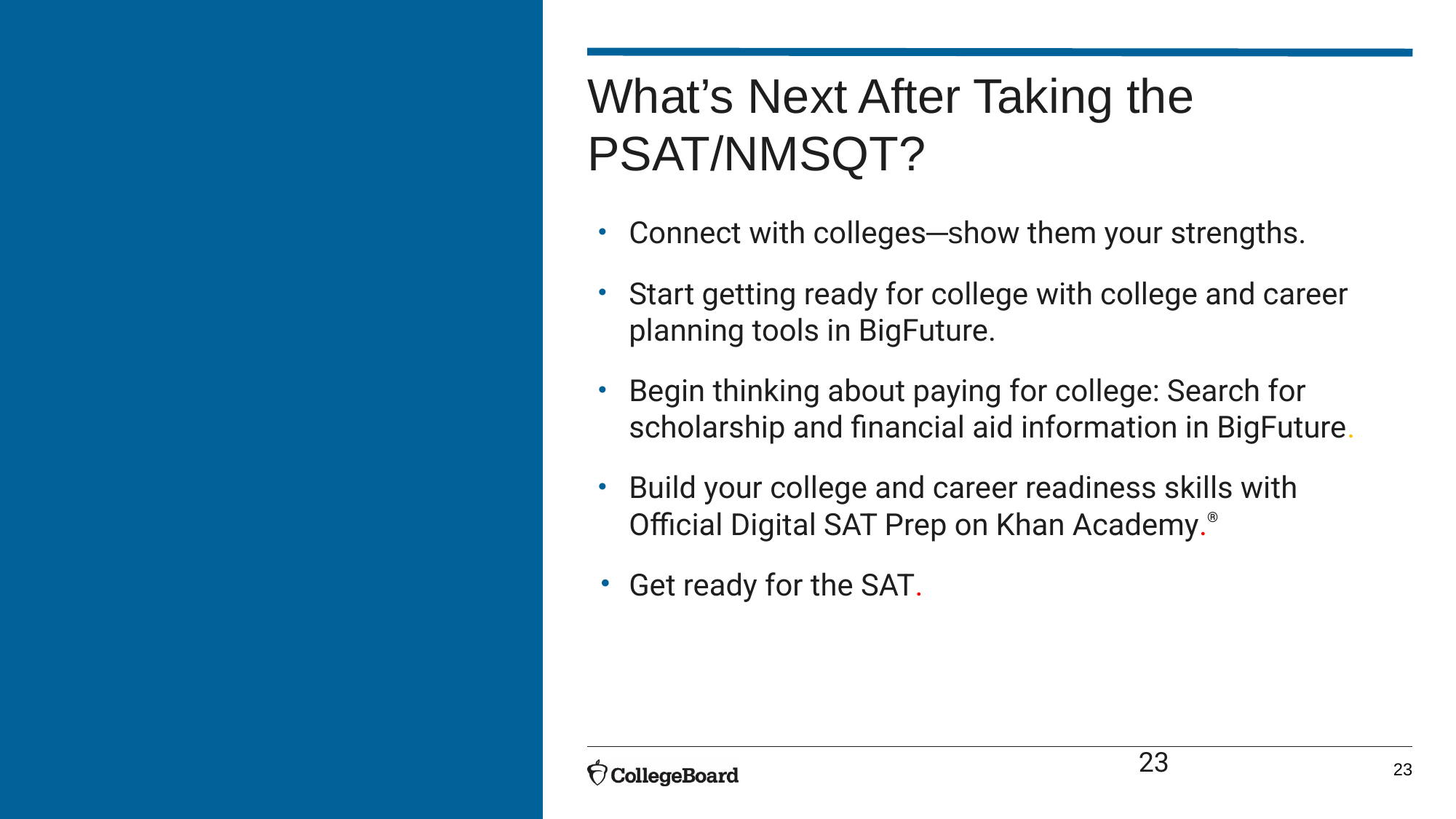

# What’s Next After Taking the PSAT/NMSQT?
Connect with colleges─show them your strengths.
Start getting ready for college with college and career planning tools in BigFuture.
Begin thinking about paying for college: Search for scholarship and financial aid information in BigFuture.
Build your college and career readiness skills with Official Digital SAT Prep on Khan Academy.®
Get ready for the SAT.
23